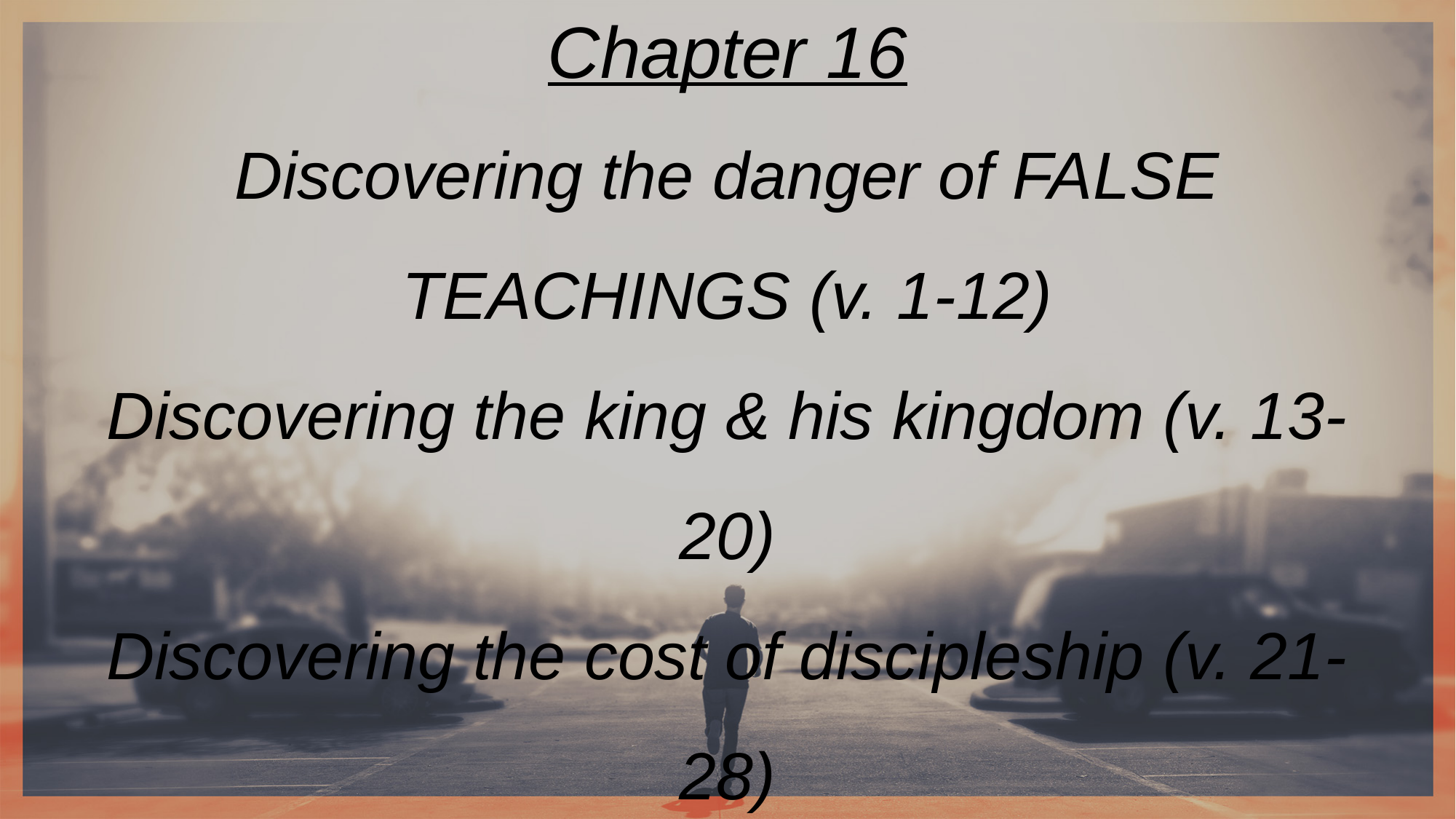

Chapter 16
Discovering the danger of FALSE TEACHINGS (v. 1-12)
Discovering the king & his kingdom (v. 13-20)
Discovering the cost of discipleship (v. 21-28)